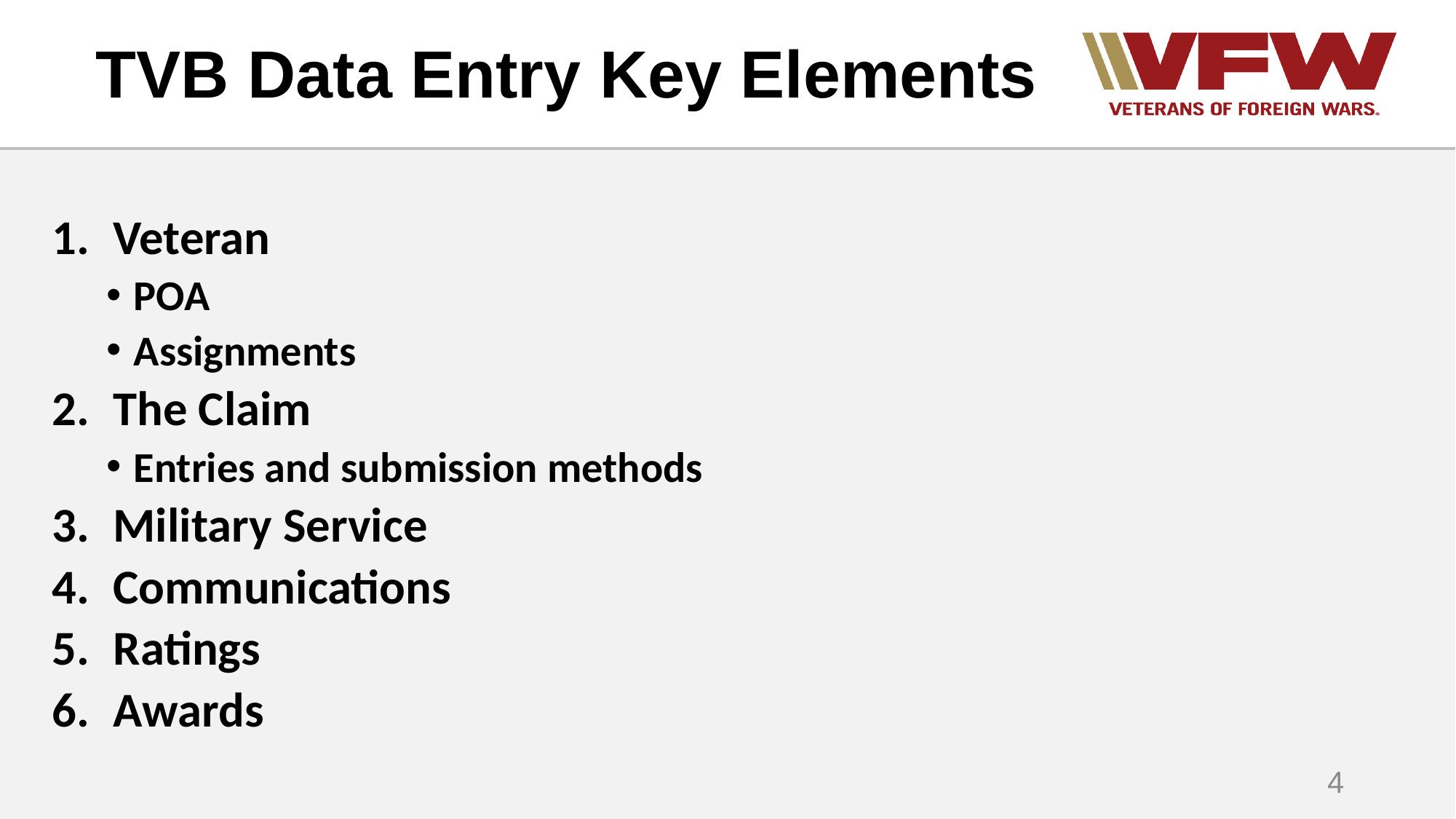

# TVB Data Entry Key Elements

Veteran
POA
Assignments
The Claim
Entries and submission methods
Military Service
Communications
Ratings
Awards

4